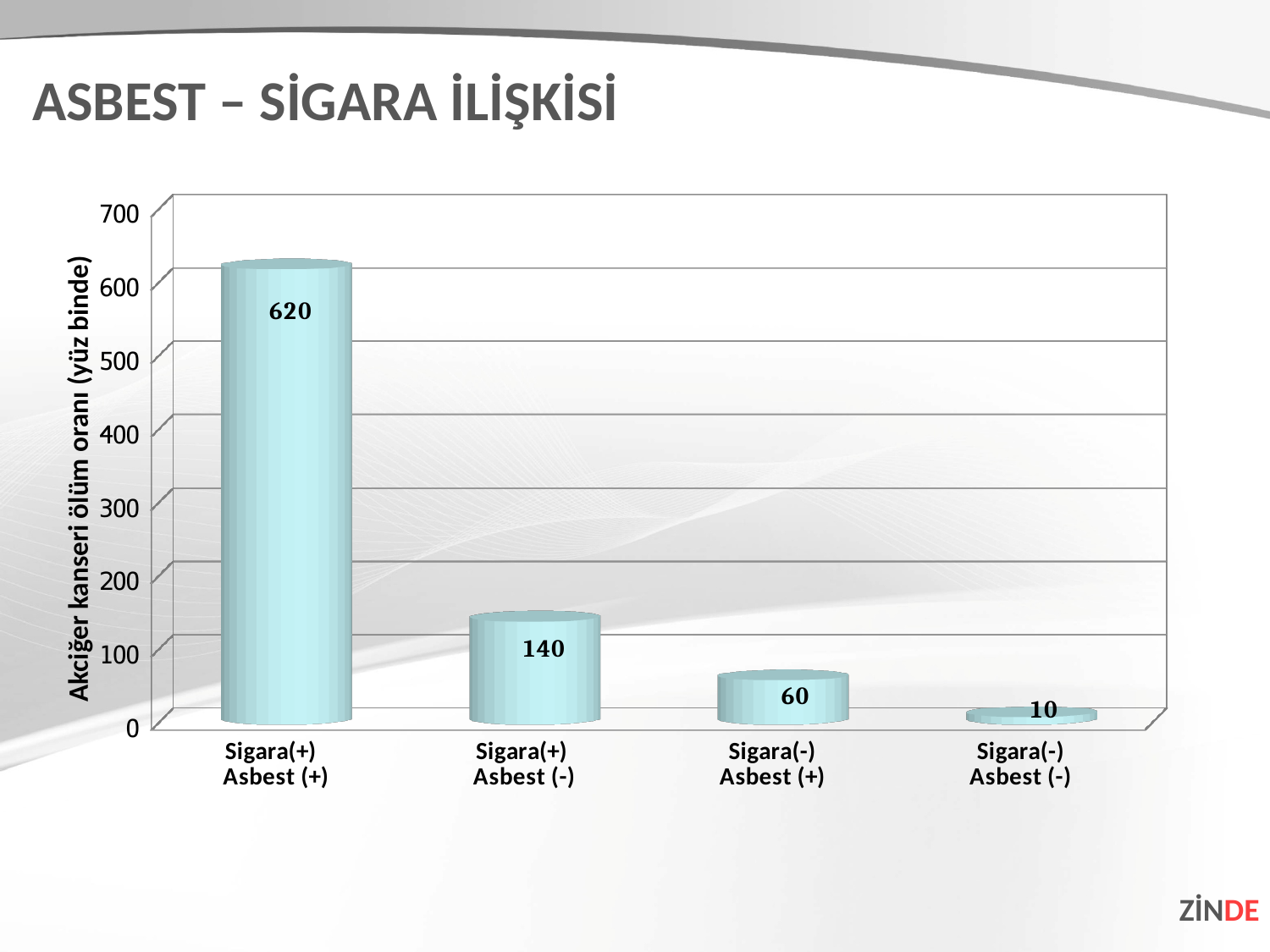

ASBEST – SİGARA İLİŞKİSİ

[unsupported chart]

Akciğer kanseri ölüm oranı (yüz binde)

ZİNDE